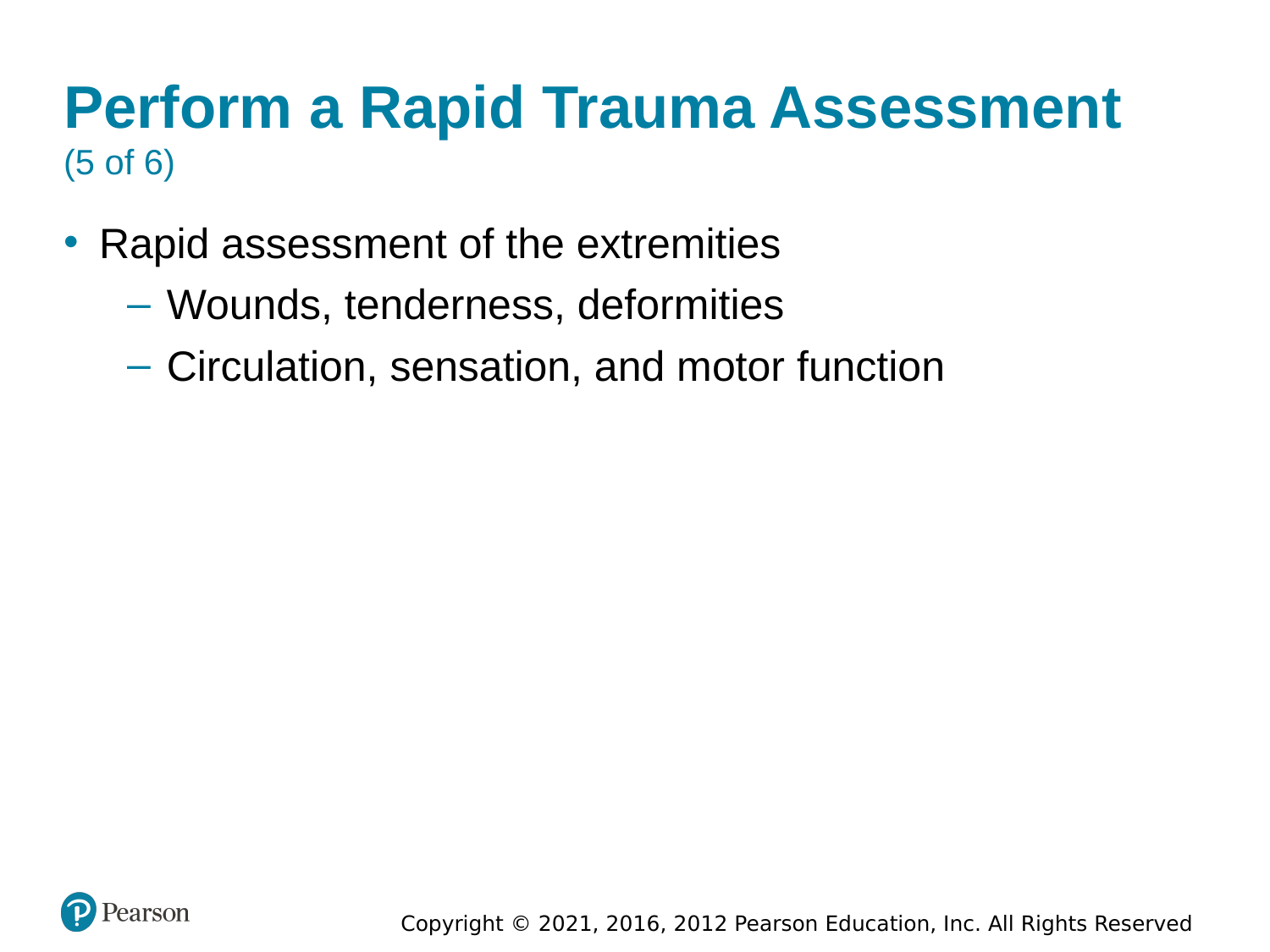

# Perform a Rapid Trauma Assessment (5 of 6)
Rapid assessment of the extremities
Wounds, tenderness, deformities
Circulation, sensation, and motor function